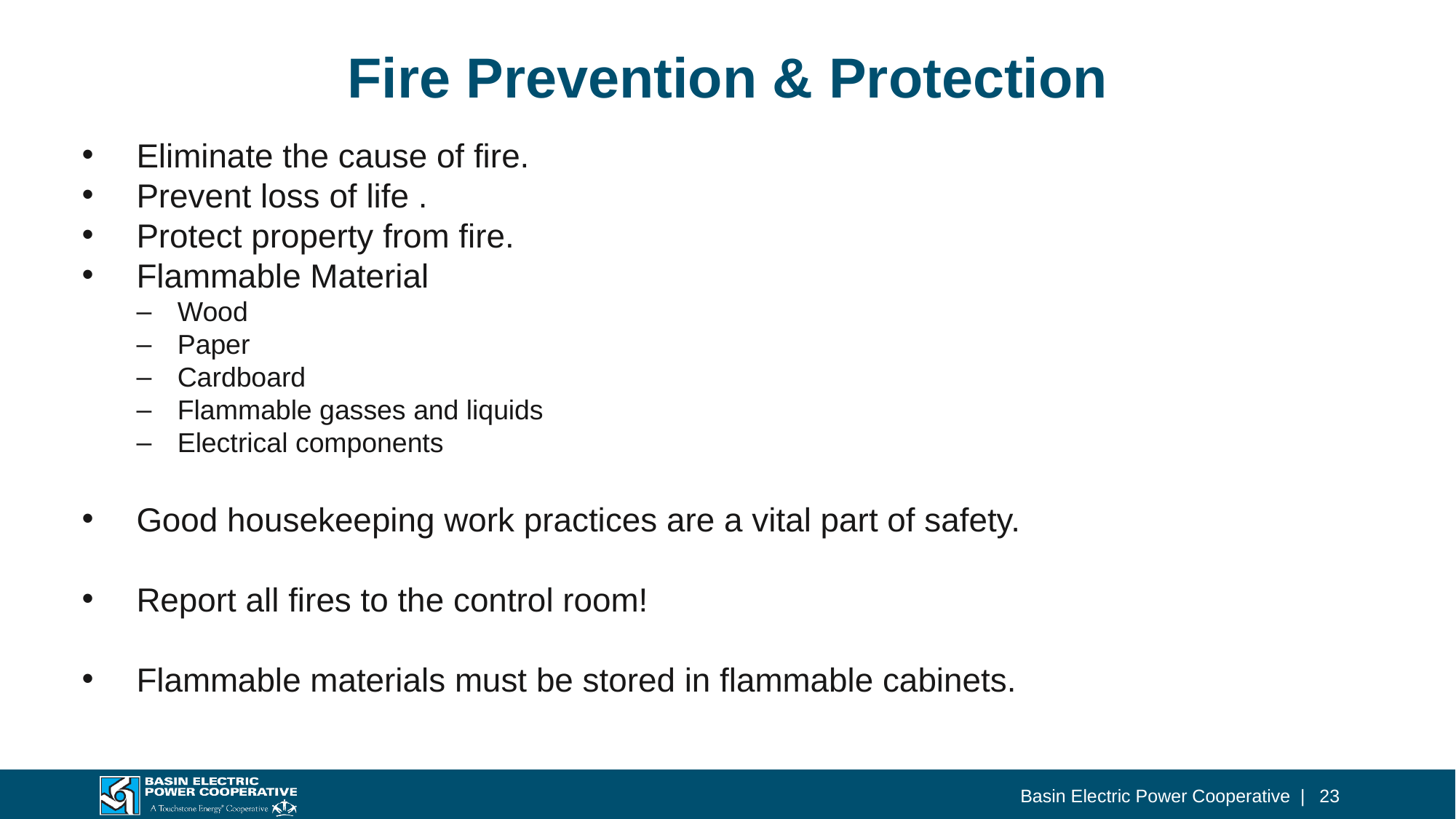

# Fire Prevention & Protection
Eliminate the cause of fire.
Prevent loss of life .
Protect property from fire.
Flammable Material
Wood
Paper
Cardboard
Flammable gasses and liquids
Electrical components

Good housekeeping work practices are a vital part of safety.

Report all fires to the control room!

Flammable materials must be stored in flammable cabinets.